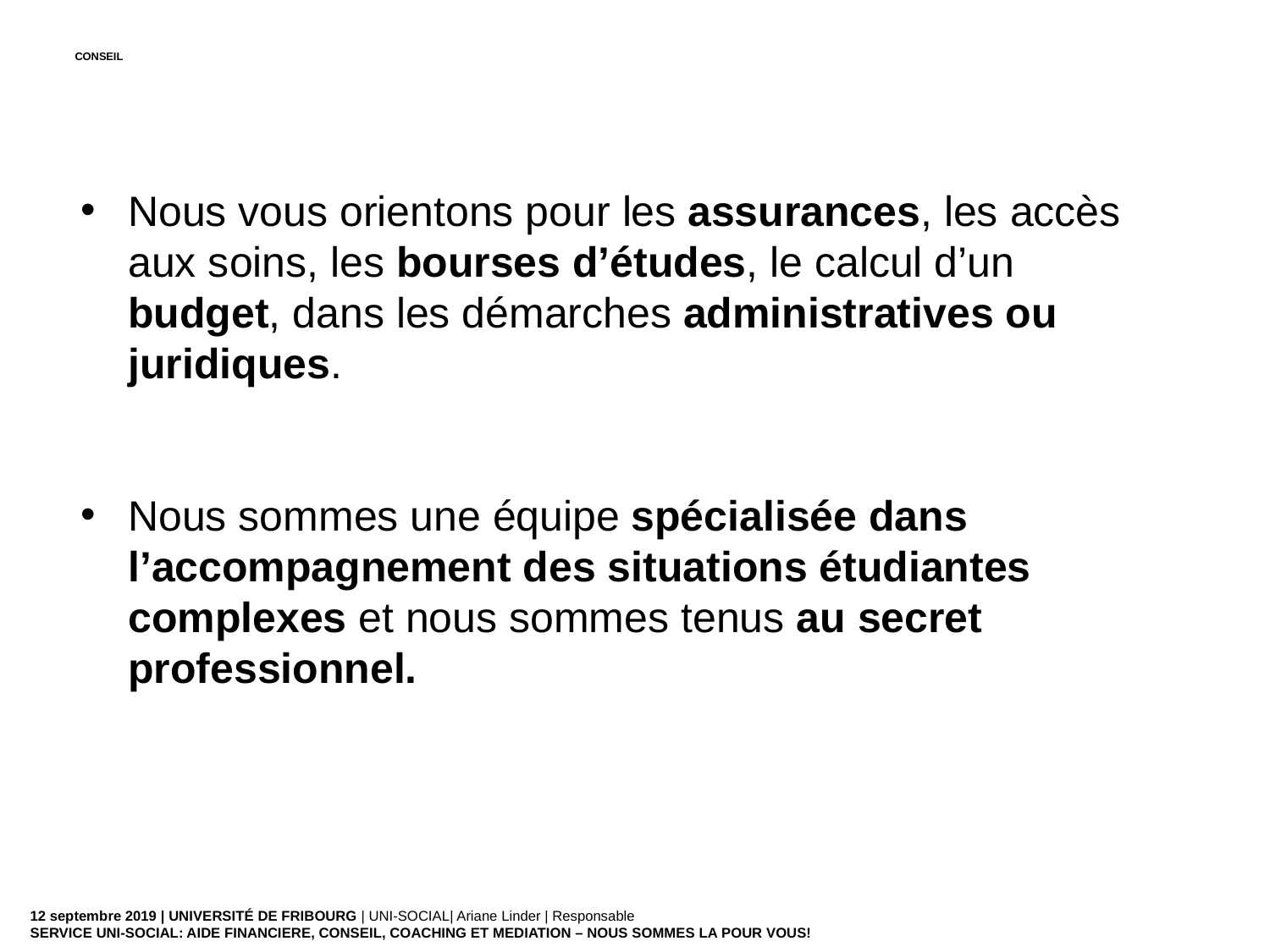

# Conseil

Nous vous orientons pour les assurances, les accès aux soins, les bourses d’études, le calcul d’un budget, dans les démarches administratives ou juridiques.

Nous sommes une équipe spécialisée dans l’accompagnement des situations étudiantes complexes et nous sommes tenus au secret professionnel.